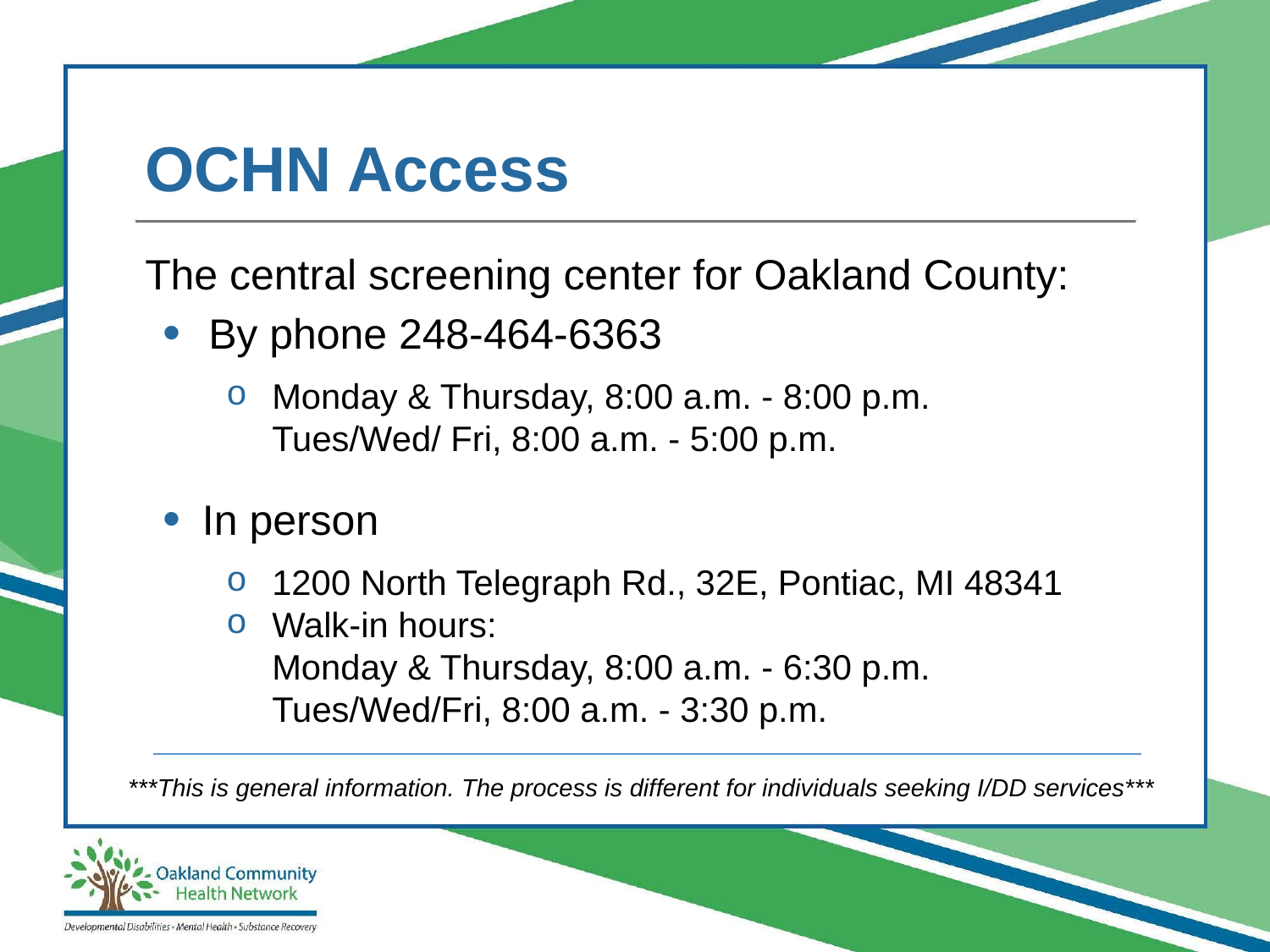

# OCHN Access
The central screening center for Oakland County:
By phone 248-464-6363
Monday & Thursday, 8:00 a.m. - 8:00 p.m.
Tues/Wed/ Fri, 8:00 a.m. - 5:00 p.m.
In person

1200 North Telegraph Rd., 32E, Pontiac, MI 48341
Walk-in hours:
Monday & Thursday, 8:00 a.m. - 6:30 p.m.
Tues/Wed/Fri, 8:00 a.m. - 3:30 p.m.

***This is general information. The process is different for individuals seeking I/DD services***